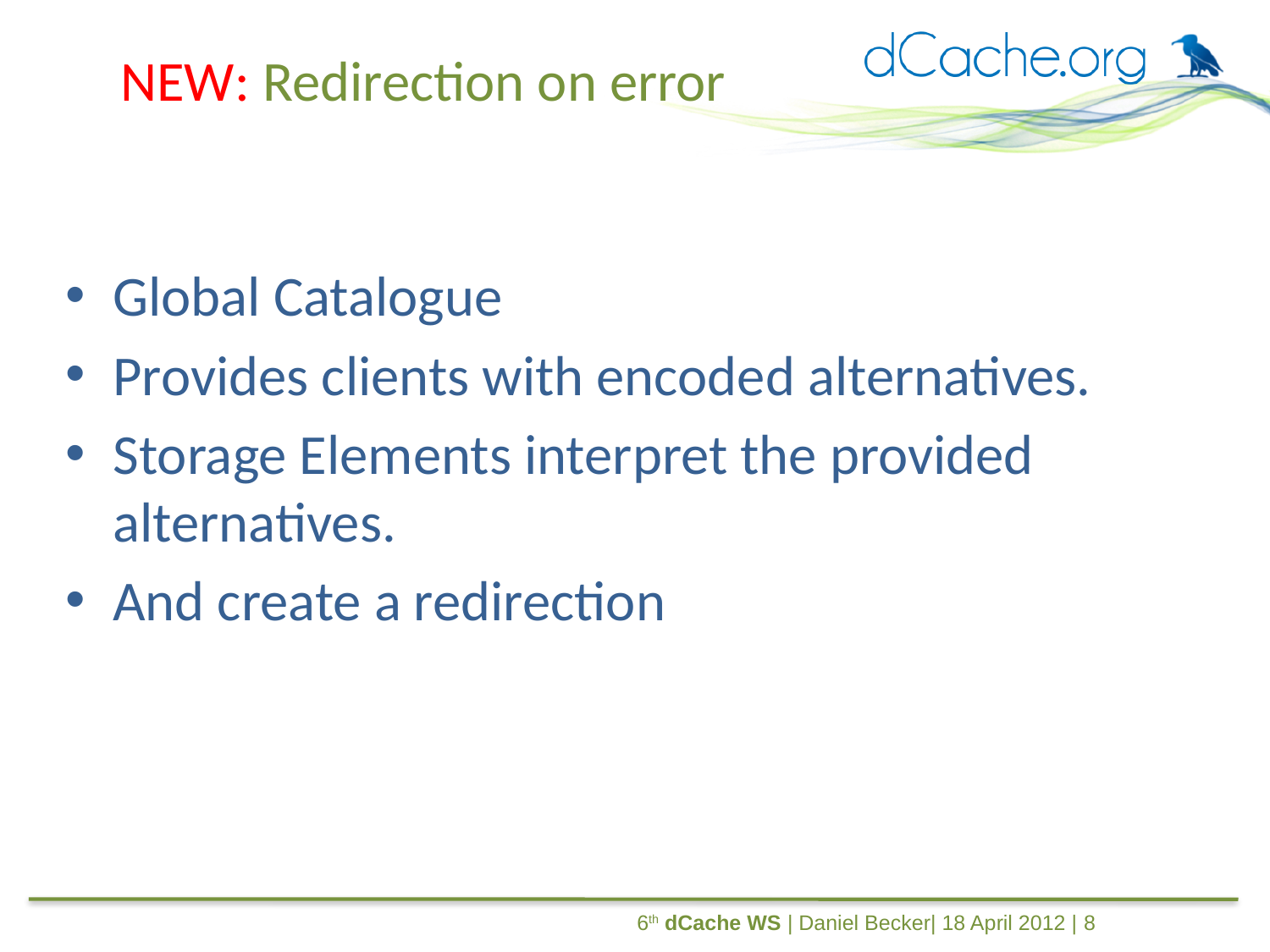

# NEW: Redirection on error
Global Catalogue
Provides clients with encoded alternatives.
Storage Elements interpret the provided alternatives.
And create a redirection